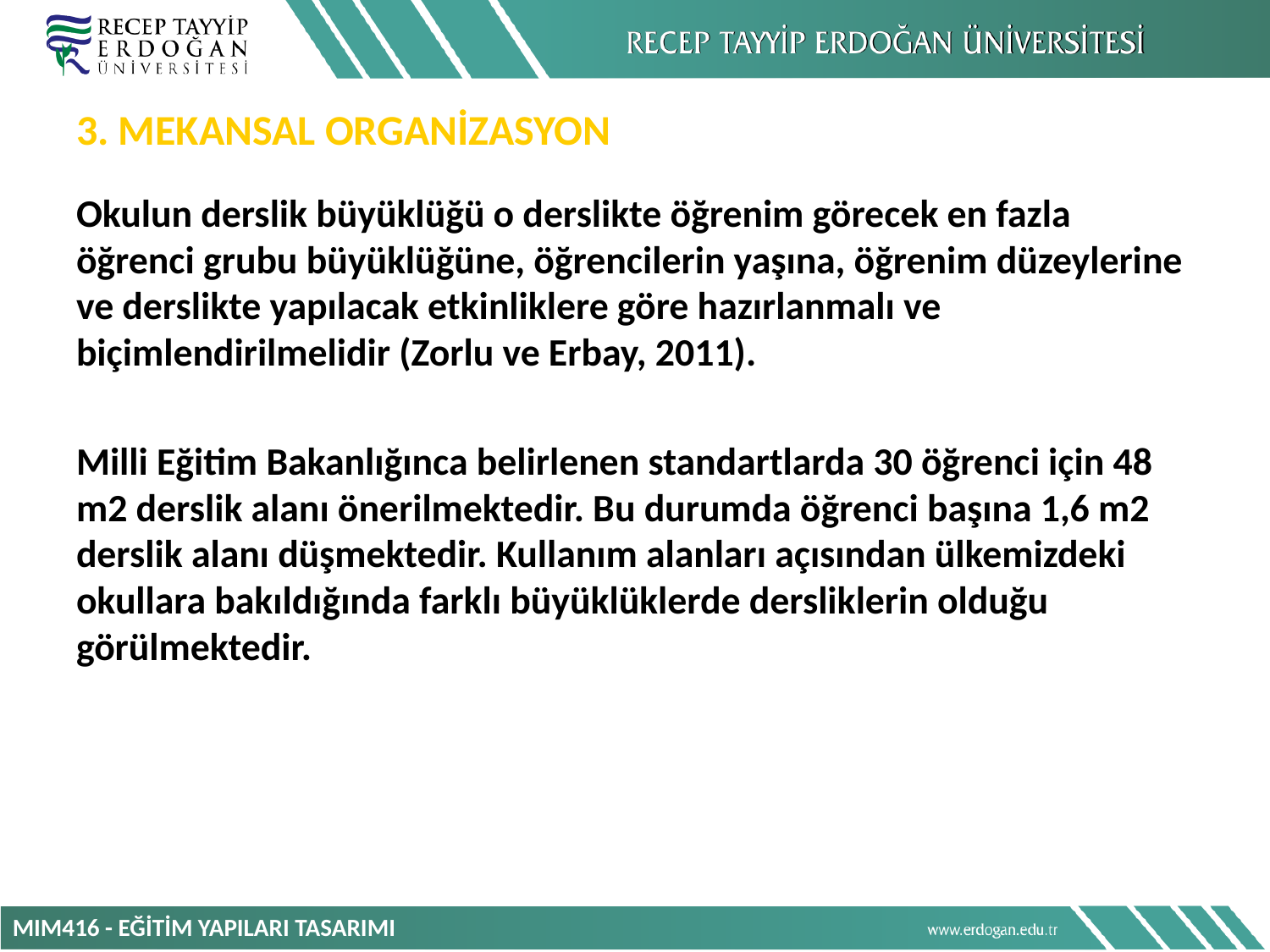

3. MEKANSAL ORGANİZASYON

Okulun derslik büyüklüğü o derslikte öğrenim görecek en fazla öğrenci grubu büyüklüğüne, öğrencilerin yaşına, öğrenim düzeylerine ve derslikte yapılacak etkinliklere göre hazırlanmalı ve biçimlendirilmelidir (Zorlu ve Erbay, 2011).

Milli Eğitim Bakanlığınca belirlenen standartlarda 30 öğrenci için 48 m2 derslik alanı önerilmektedir. Bu durumda öğrenci başına 1,6 m2 derslik alanı düşmektedir. Kullanım alanları açısından ülkemizdeki okullara bakıldığında farklı büyüklüklerde dersliklerin olduğu görülmektedir.
MIM416 - EĞİTİM YAPILARI TASARIMI